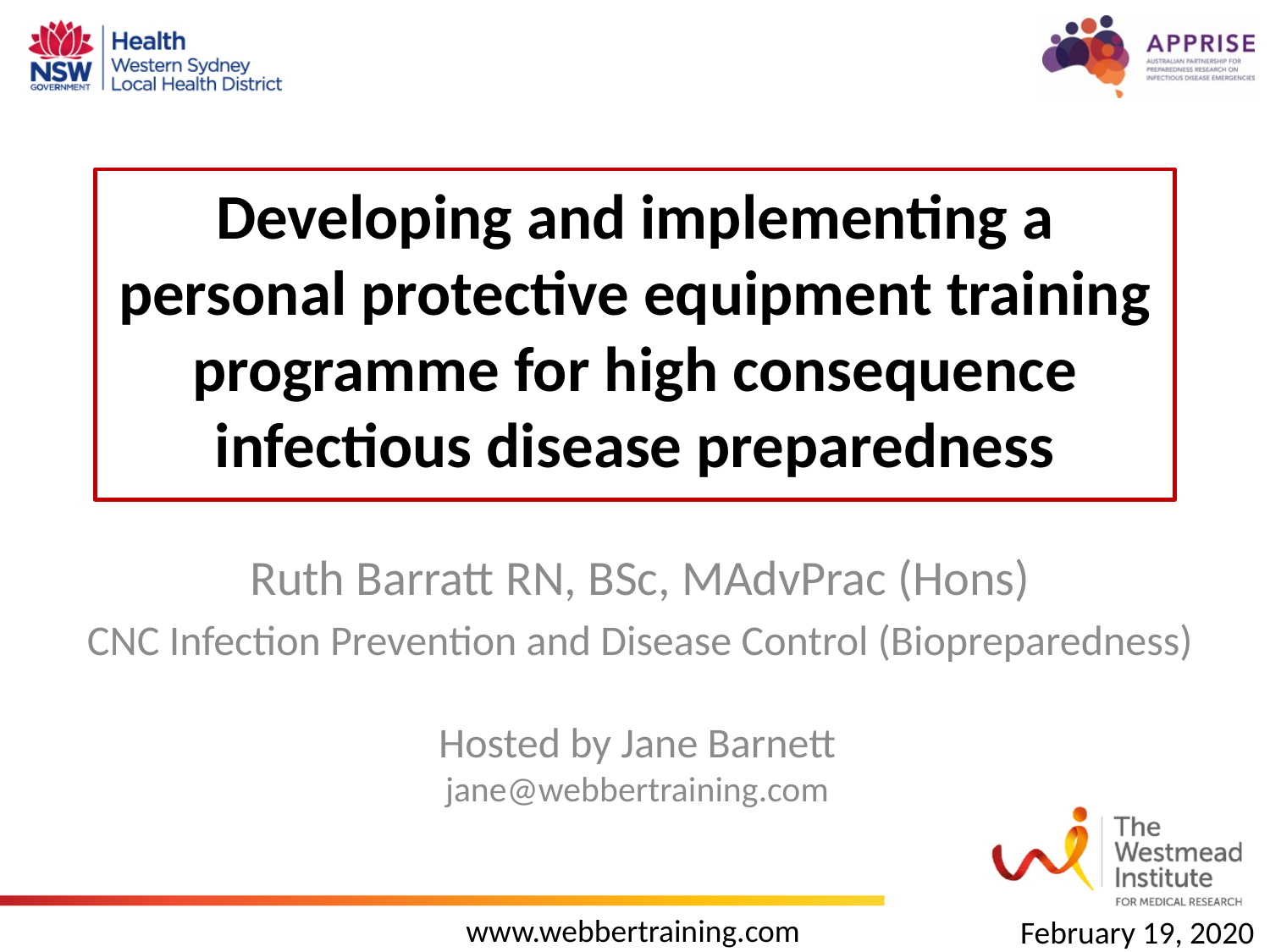

# Developing and implementing a personal protective equipment training programme for high consequence infectious disease preparedness
Ruth Barratt RN, BSc, MAdvPrac (Hons)
CNC Infection Prevention and Disease Control (Biopreparedness)
Hosted by Jane Barnett
jane@webbertraining.com
www.webbertraining.com
February 19, 2020